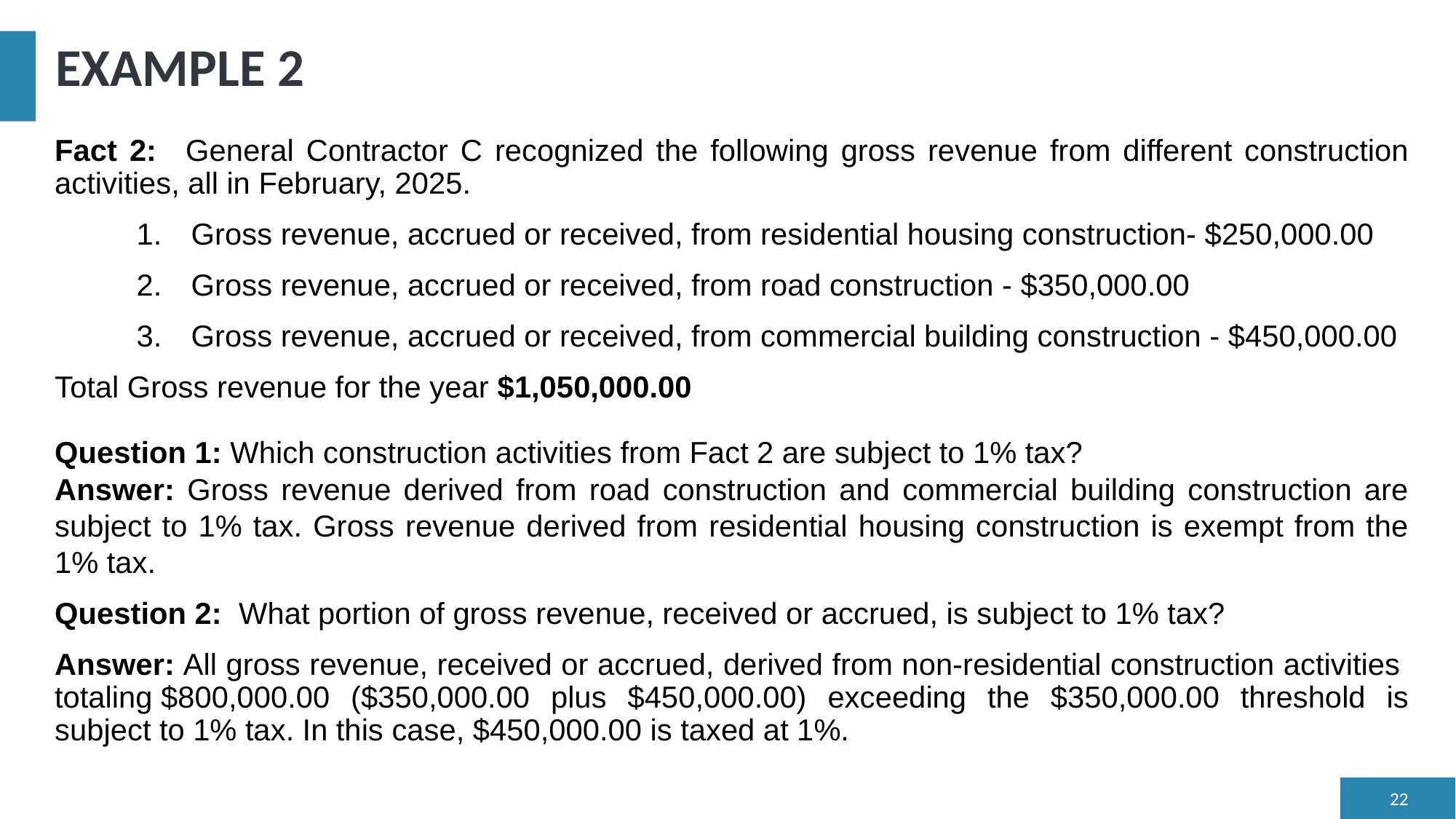

# Example 2

Fact 2:   General Contractor C recognized the following gross revenue from different construction activities, all in February, 2025.
Gross revenue, accrued or received, from residential housing construction- $250,000.00
Gross revenue, accrued or received, from road construction - $350,000.00
Gross revenue, accrued or received, from commercial building construction - $450,000.00
Total Gross revenue for the year $1,050,000.00
Question 1: Which construction activities from Fact 2 are subject to 1% tax?
Answer: Gross revenue derived from road construction and commercial building construction are subject to 1% tax. Gross revenue derived from residential housing construction is exempt from the 1% tax.
Question 2:  What portion of gross revenue, received or accrued, is subject to 1% tax?
Answer: All gross revenue, received or accrued, derived from non-residential construction activities  totaling $800,000.00 ($350,000.00 plus $450,000.00) exceeding the $350,000.00 threshold is subject to 1% tax. In this case, $450,000.00 is taxed at 1%.

22